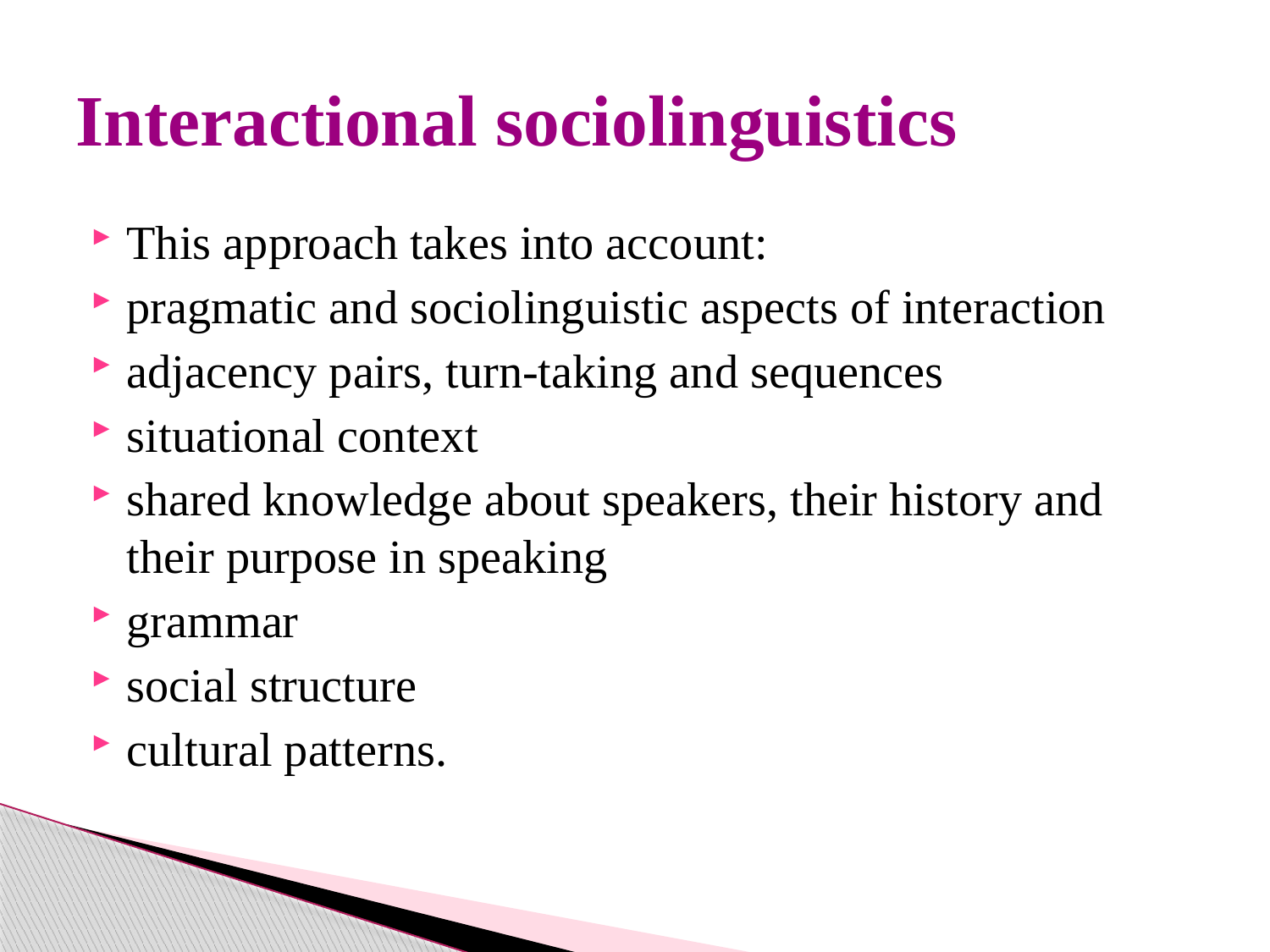

# Interactional sociolinguistics
This approach takes into account:
pragmatic and sociolinguistic aspects of interaction
adjacency pairs, turn-taking and sequences
situational context
shared knowledge about speakers, their history and their purpose in speaking
grammar
social structure
cultural patterns.